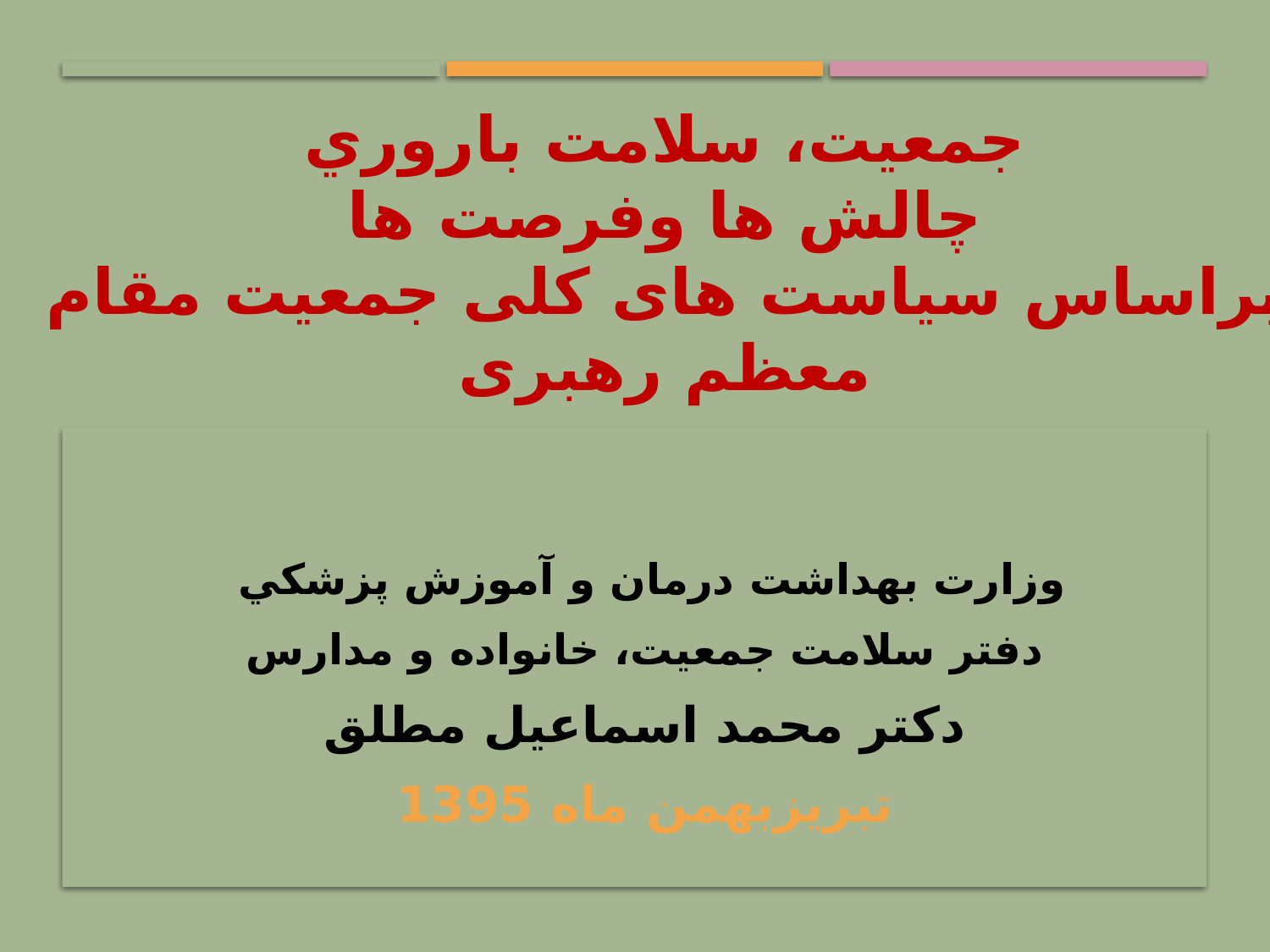

# جمعیت، سلامت باروري چالش ها وفرصت ها براساس سیاست های کلی جمعیت مقام معظم رهبری
وزارت بهداشت درمان و آموزش پزشكي
دفتر سلامت جمعيت، خانواده و مدارس
دكتر محمد اسماعيل مطلق
تبریزبهمن ماه 1395